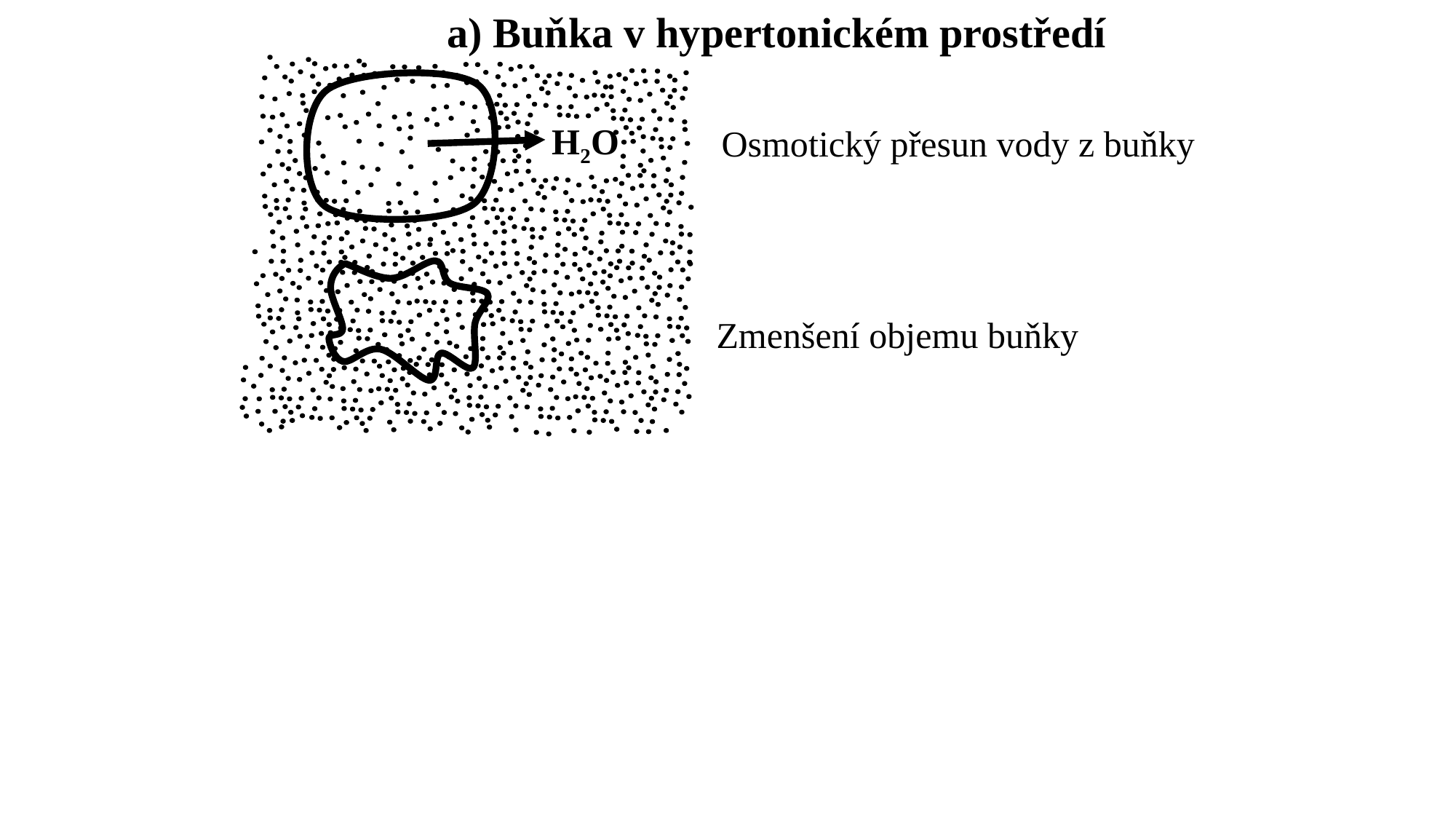

a) Buňka v hypertonickém prostředí

H2O

Osmotický přesun vody z buňky

Zmenšení objemu buňky